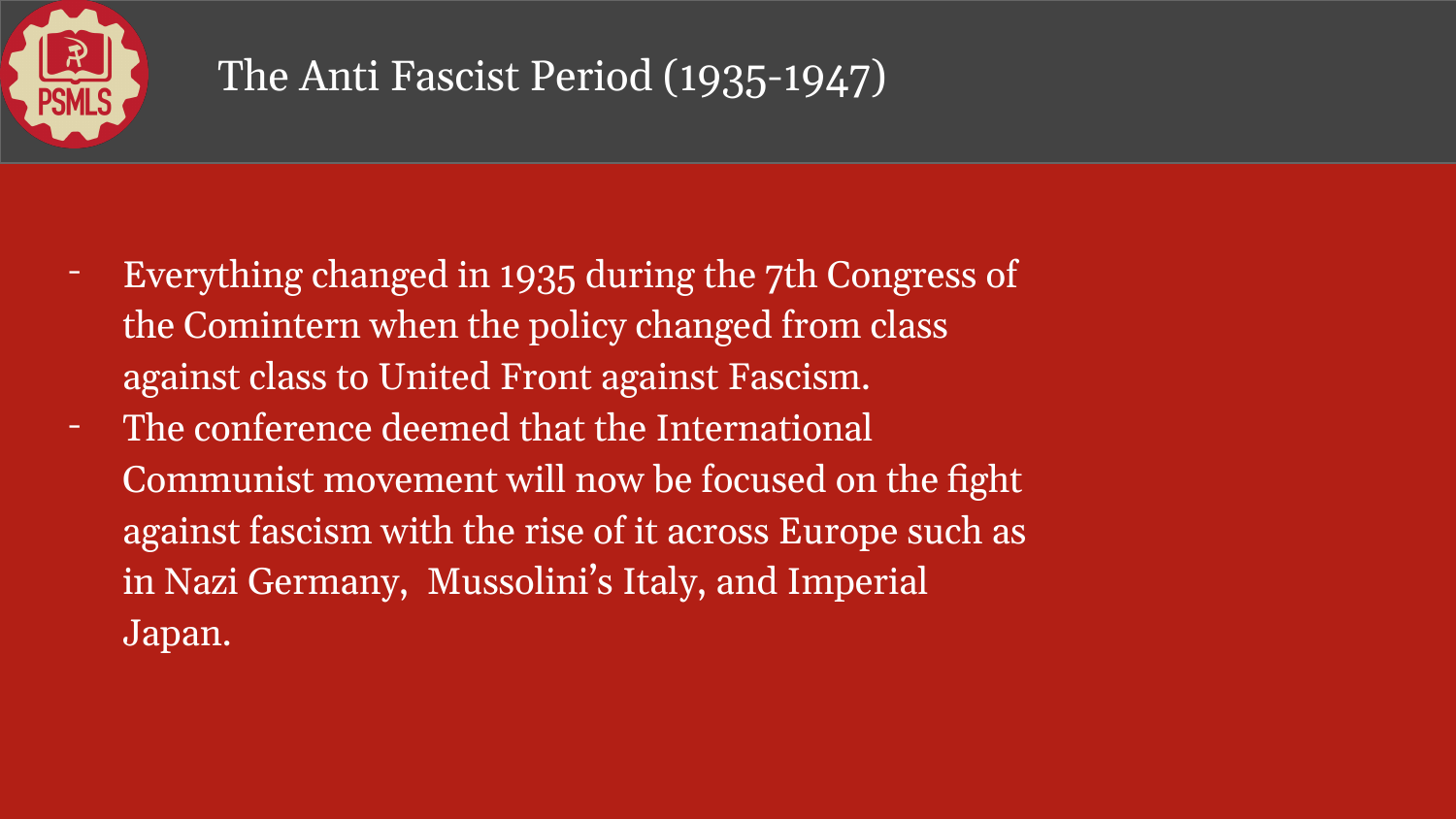

The Anti Fascist Period (1935-1947)
# Everything changed in 1935 during the 7th Congress of the Comintern when the policy changed from class against class to United Front against Fascism.
The conference deemed that the International Communist movement will now be focused on the fight against fascism with the rise of it across Europe such as in Nazi Germany,  Mussolini’s Italy, and Imperial Japan.